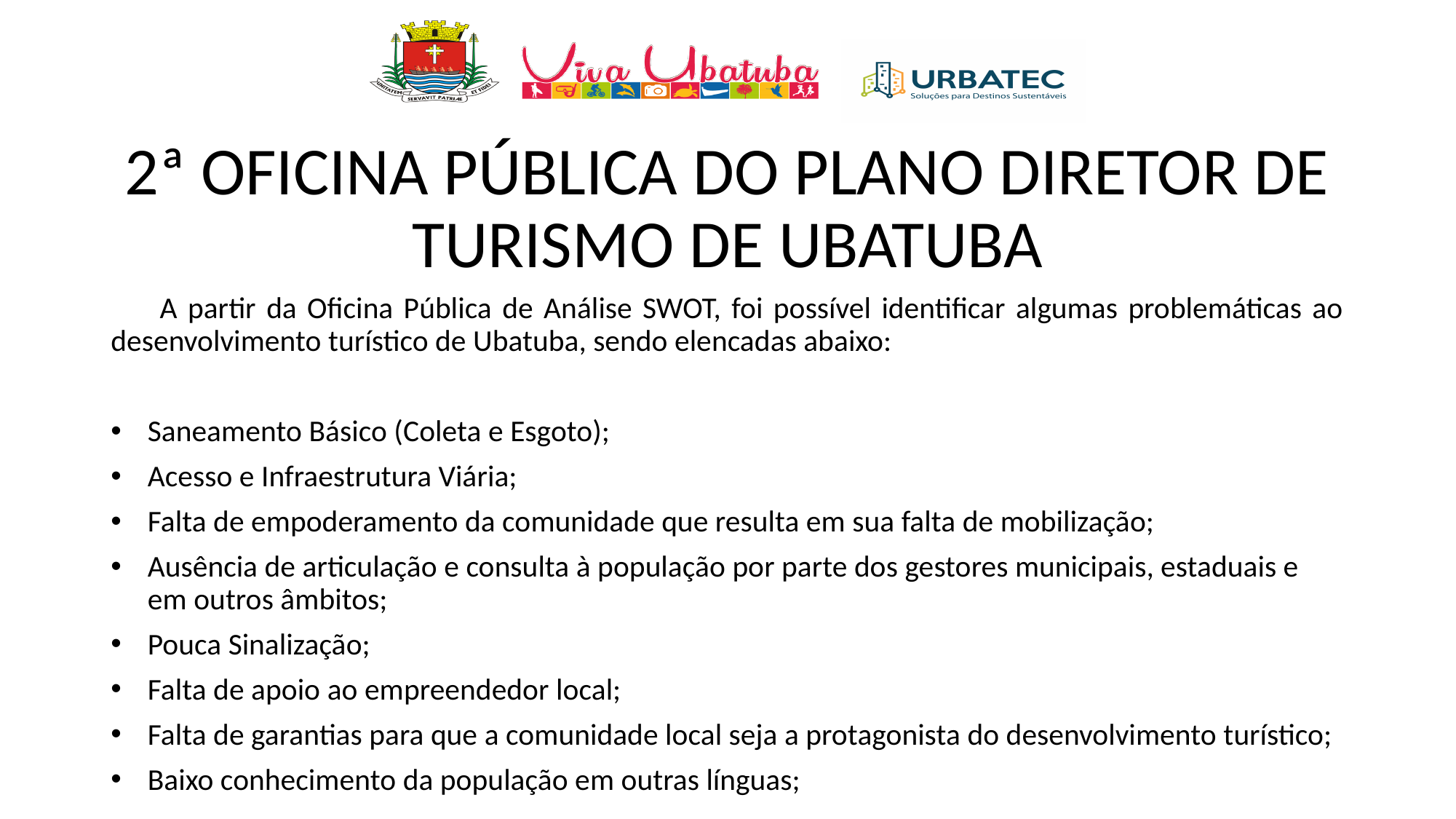

2ª OFICINA PÚBLICA DO PLANO DIRETOR DE TURISMO DE UBATUBA
A partir da Oficina Pública de Análise SWOT, foi possível identificar algumas problemáticas ao desenvolvimento turístico de Ubatuba, sendo elencadas abaixo:

Saneamento Básico (Coleta e Esgoto);
Acesso e Infraestrutura Viária;
Falta de empoderamento da comunidade que resulta em sua falta de mobilização;
Ausência de articulação e consulta à população por parte dos gestores municipais, estaduais e em outros âmbitos;
Pouca Sinalização;
Falta de apoio ao empreendedor local;
Falta de garantias para que a comunidade local seja a protagonista do desenvolvimento turístico;
Baixo conhecimento da população em outras línguas;